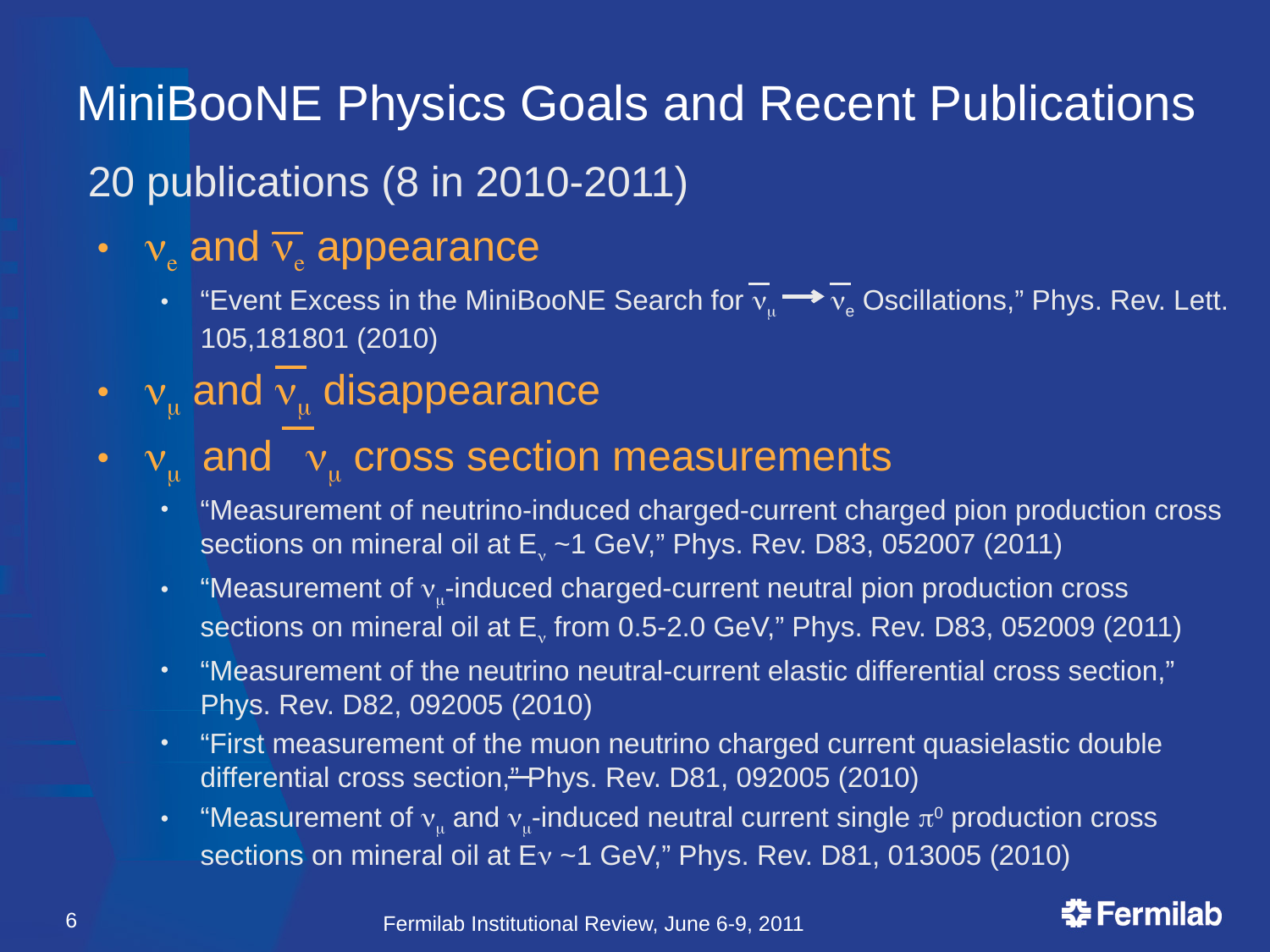

# MiniBooNE Physics Goals and Recent Publications
 20 publications (8 in 2010-2011)
νe and νe appearance
“Event Excess in the MiniBooNE Search for νμ       νe Oscillations,” Phys. Rev. Lett. 105,181801 (2010)
νμ and νμ disappearance
νμ and  νμ cross section measurements
“Measurement of neutrino-induced charged-current charged pion production cross sections on mineral oil at Eν ~1 GeV,” Phys. Rev. D83, 052007 (2011)
“Measurement of νμ-induced charged-current neutral pion production cross sections on mineral oil at Eν from 0.5-2.0 GeV,” Phys. Rev. D83, 052009 (2011)
“Measurement of the neutrino neutral-current elastic differential cross section,” Phys. Rev. D82, 092005 (2010)
“First measurement of the muon neutrino charged current quasielastic double differential cross section,” Phys. Rev. D81, 092005 (2010)
“Measurement of νμ and νμ-induced neutral current single π0 production cross sections on mineral oil at Eν ~1 GeV,” Phys. Rev. D81, 013005 (2010)
6
Fermilab Institutional Review, June 6-9, 2011